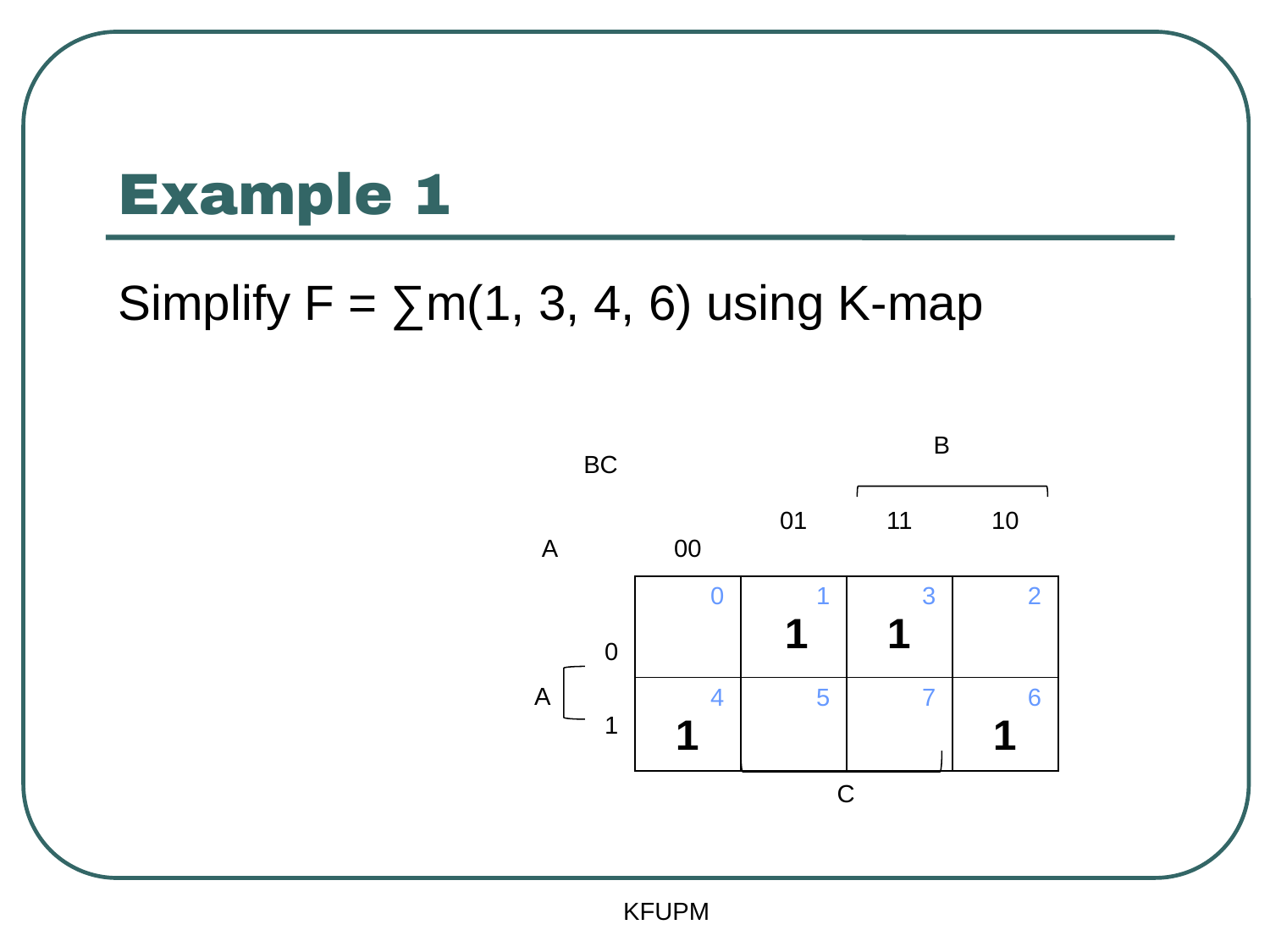

# Example 1
Simplify F = ∑m(1, 3, 4, 6) using K-map

B
| BC A | 00 | 01 | 11 | 10 |
| --- | --- | --- | --- | --- |
| 0 | 0 | 1 1 | 3 1 | 2 |
| 1 | 4 1 | 5 | 7 | 6 1 |

A
C
KFUPM